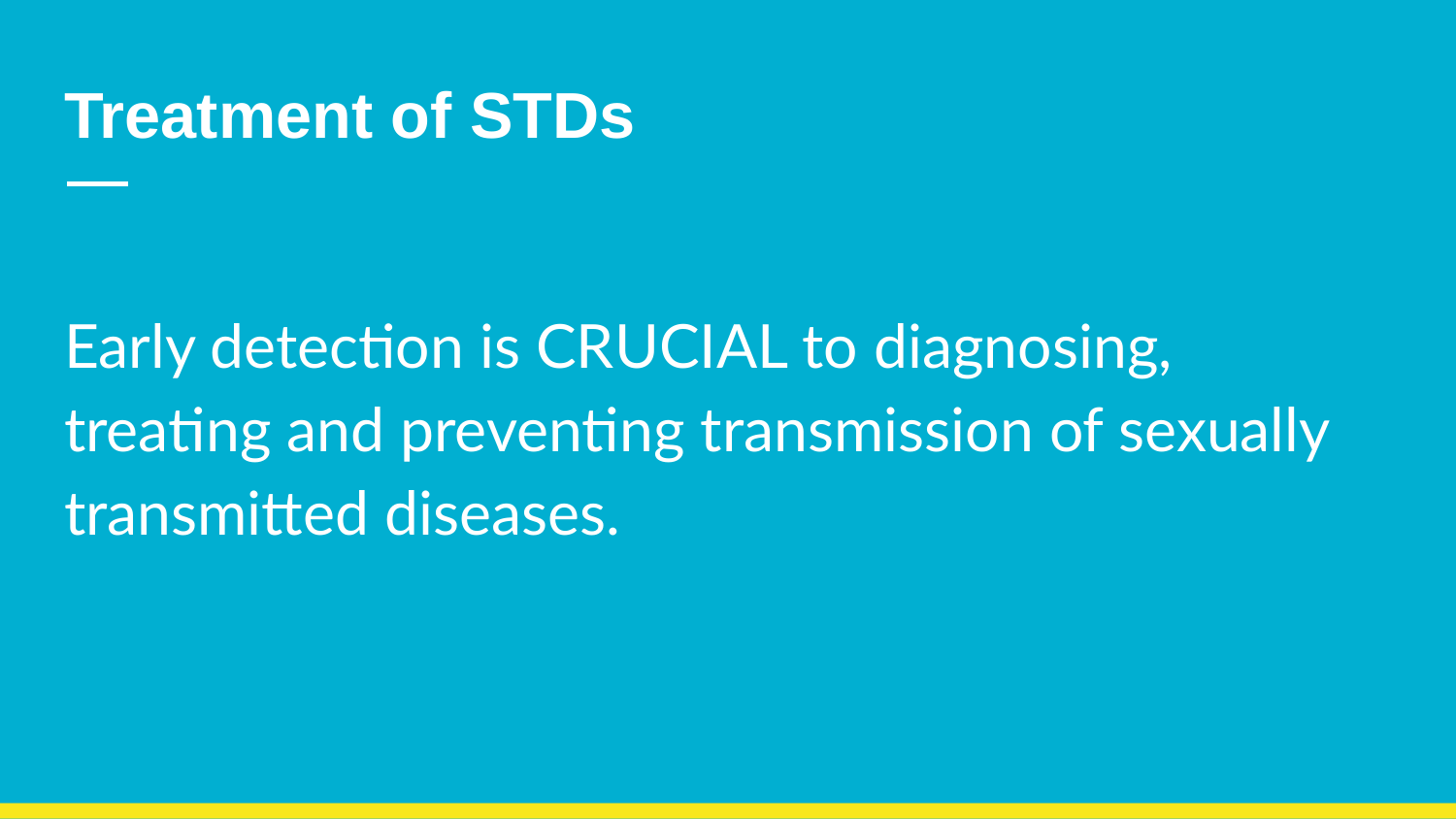

# Treatment of STDs
Early detection is CRUCIAL to diagnosing, treating and preventing transmission of sexually transmitted diseases.